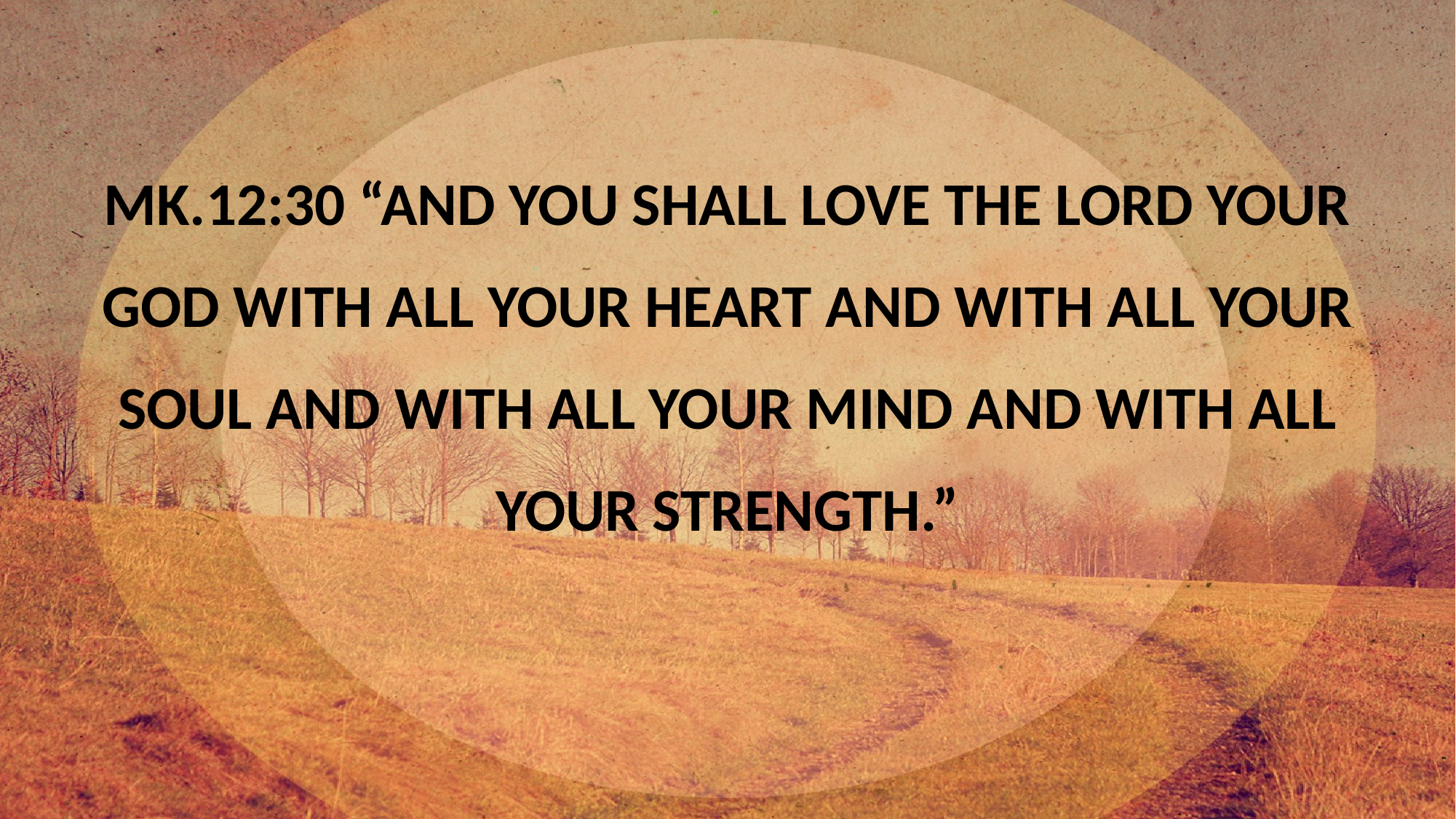

MK.12:30 “AND YOU SHALL LOVE THE LORD YOUR GOD WITH ALL YOUR HEART AND WITH ALL YOUR SOUL AND WITH ALL YOUR MIND AND WITH ALL YOUR STRENGTH.”